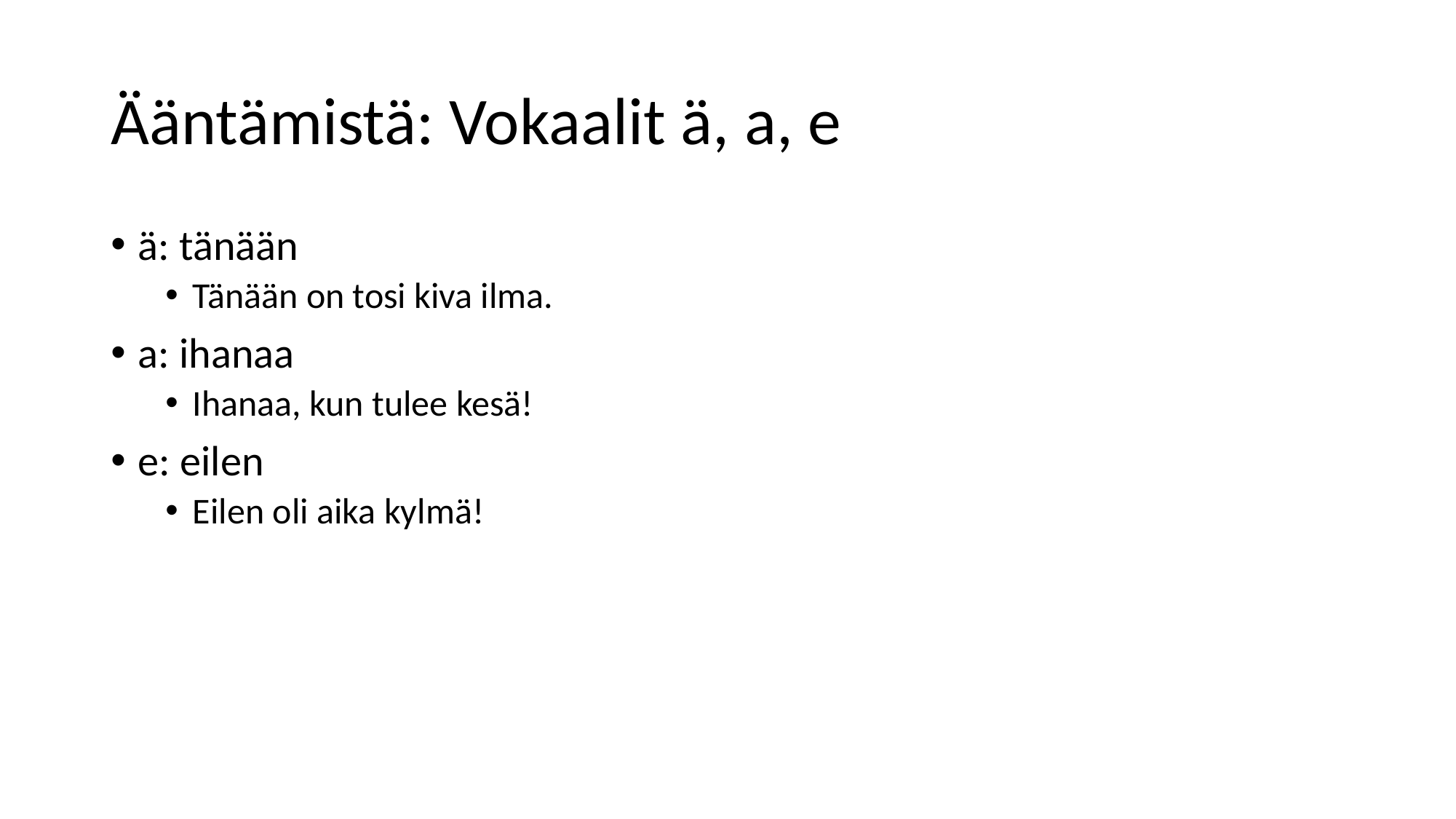

# Ääntämistä: Vokaalit ä, a, e
ä: tänään
Tänään on tosi kiva ilma.
a: ihanaa
Ihanaa, kun tulee kesä!
e: eilen
Eilen oli aika kylmä!